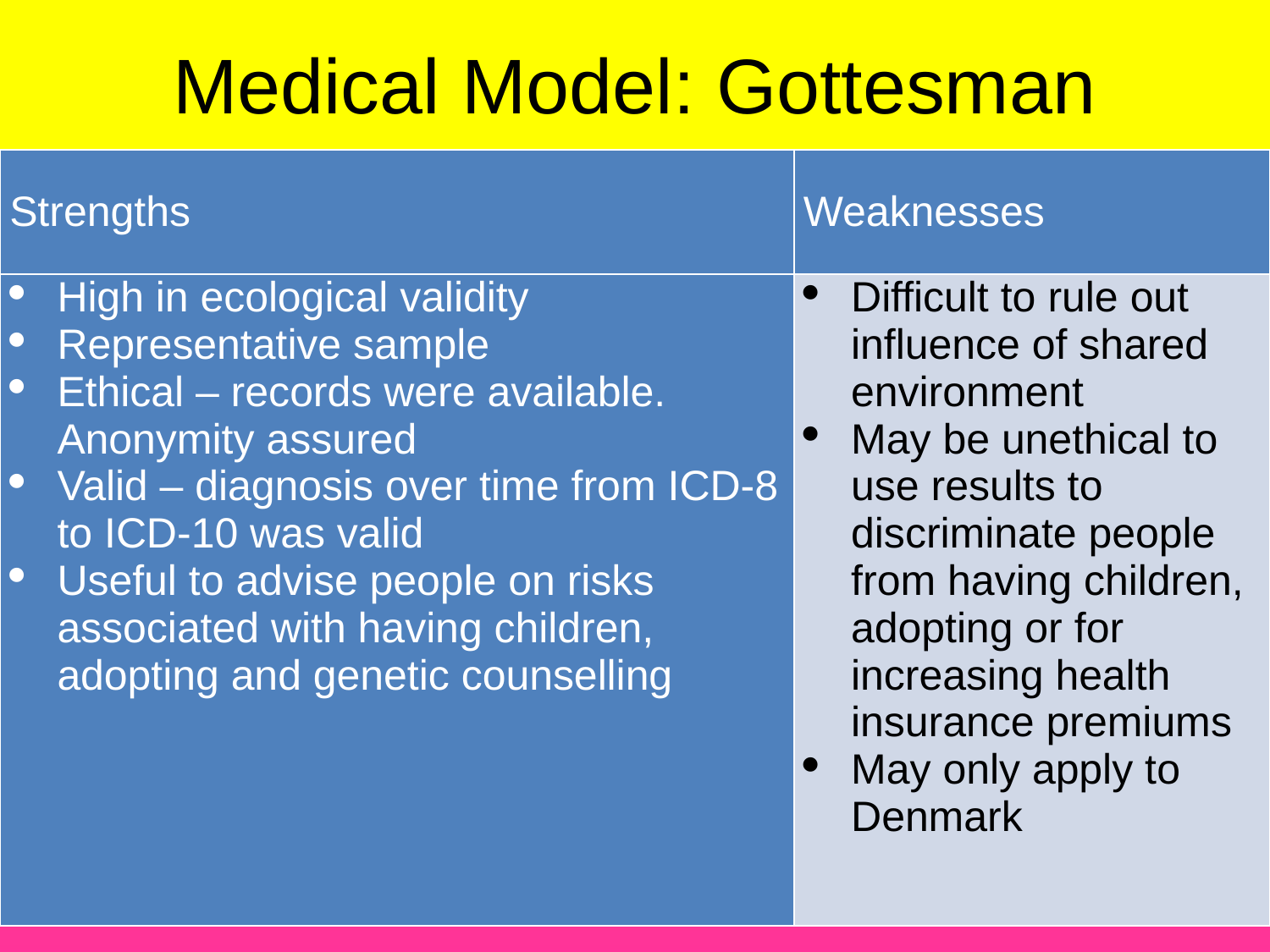

# Medical Model: Gottesman
| Strengths | Weaknesses |
| --- | --- |
| High in ecological validity Representative sample Ethical – records were available. Anonymity assured Valid – diagnosis over time from ICD-8 to ICD-10 was valid Useful to advise people on risks associated with having children, adopting and genetic counselling | Difficult to rule out influence of shared environment May be unethical to use results to discriminate people from having children, adopting or for increasing health insurance premiums May only apply to Denmark |